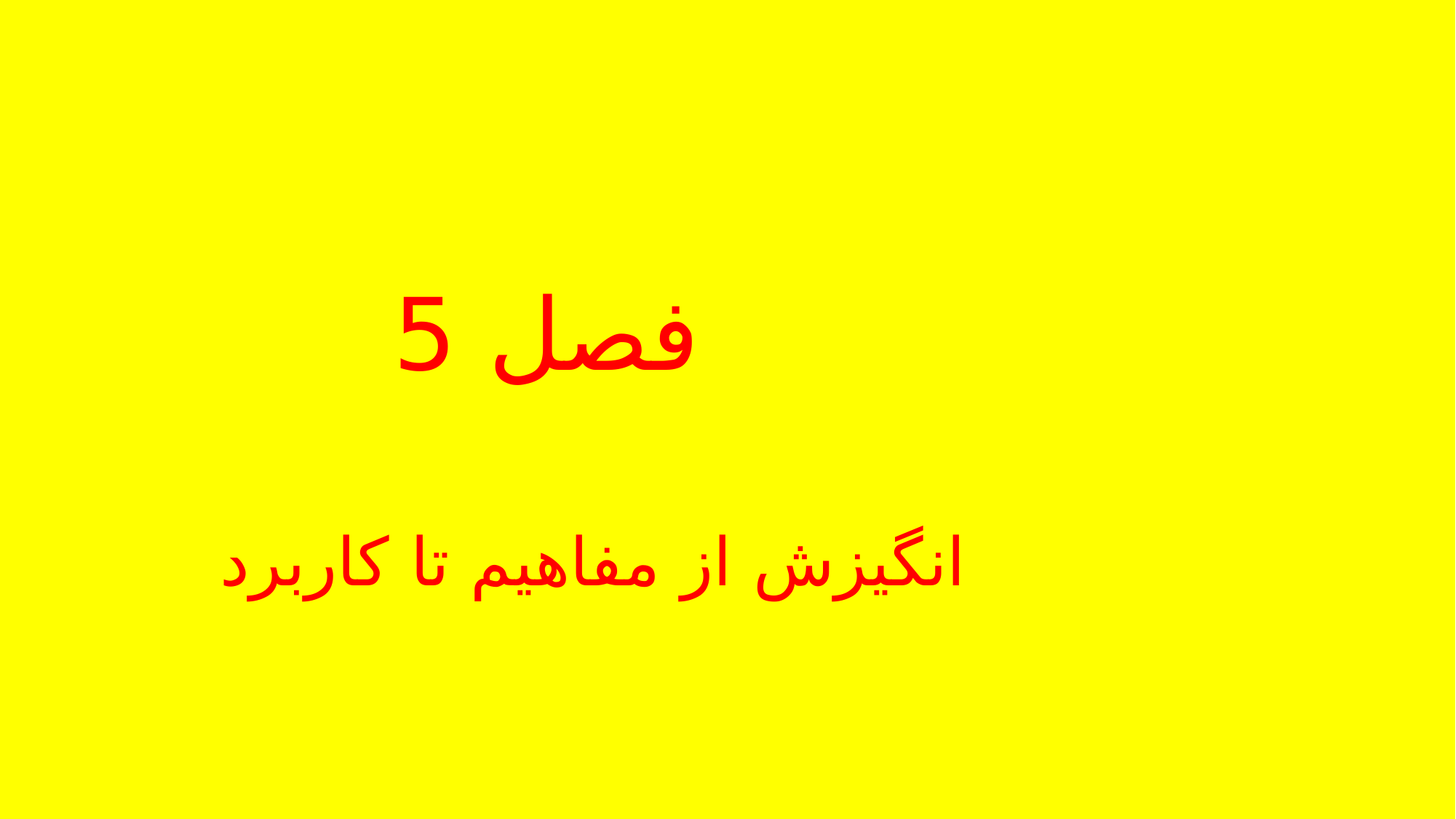

# فصل 5 انگیزش از مفاهیم تا کاربرد